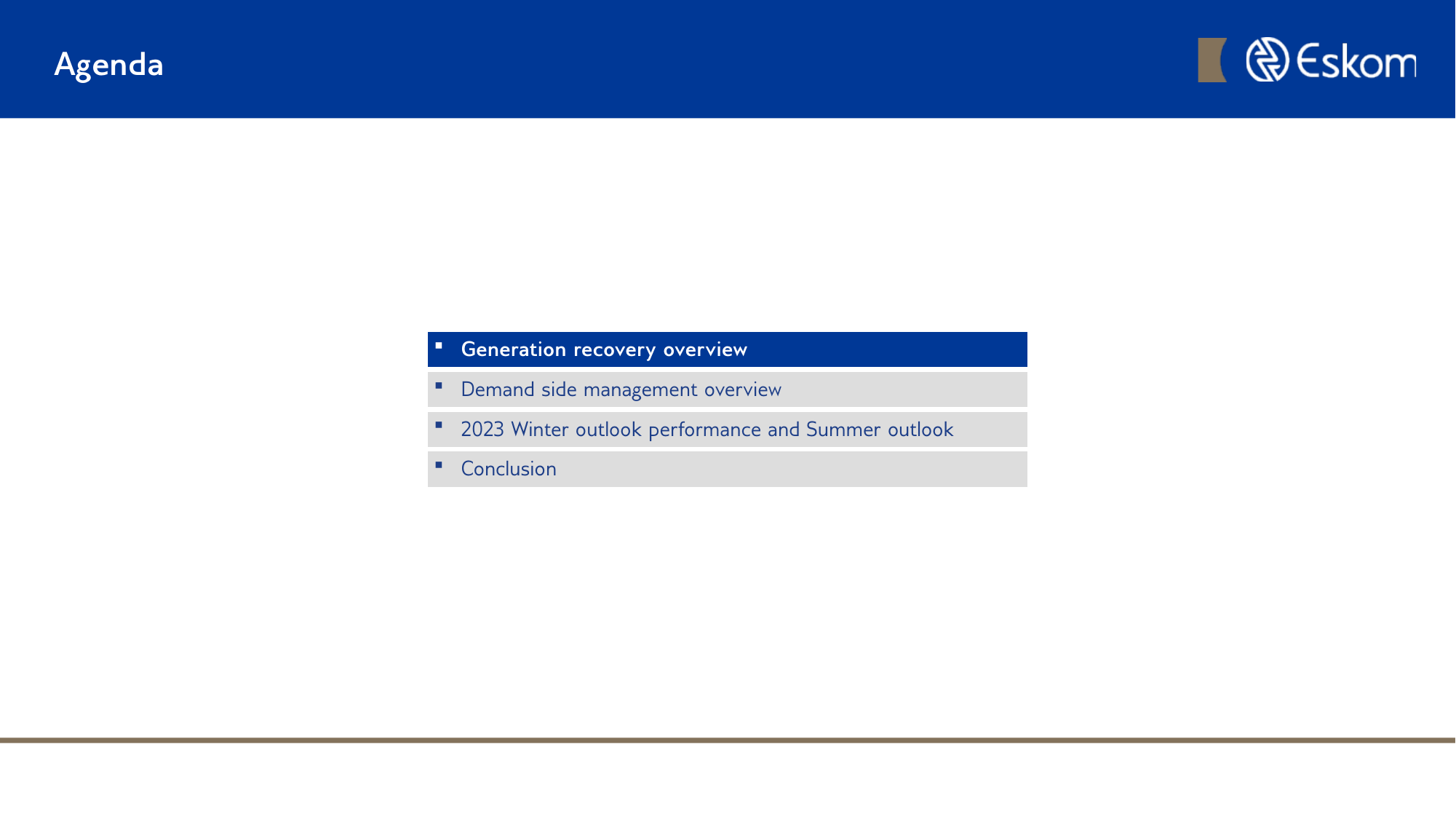

# Agenda
Generation recovery overview
Demand side management overview
2023 Winter outlook performance and Summer outlook
Conclusion